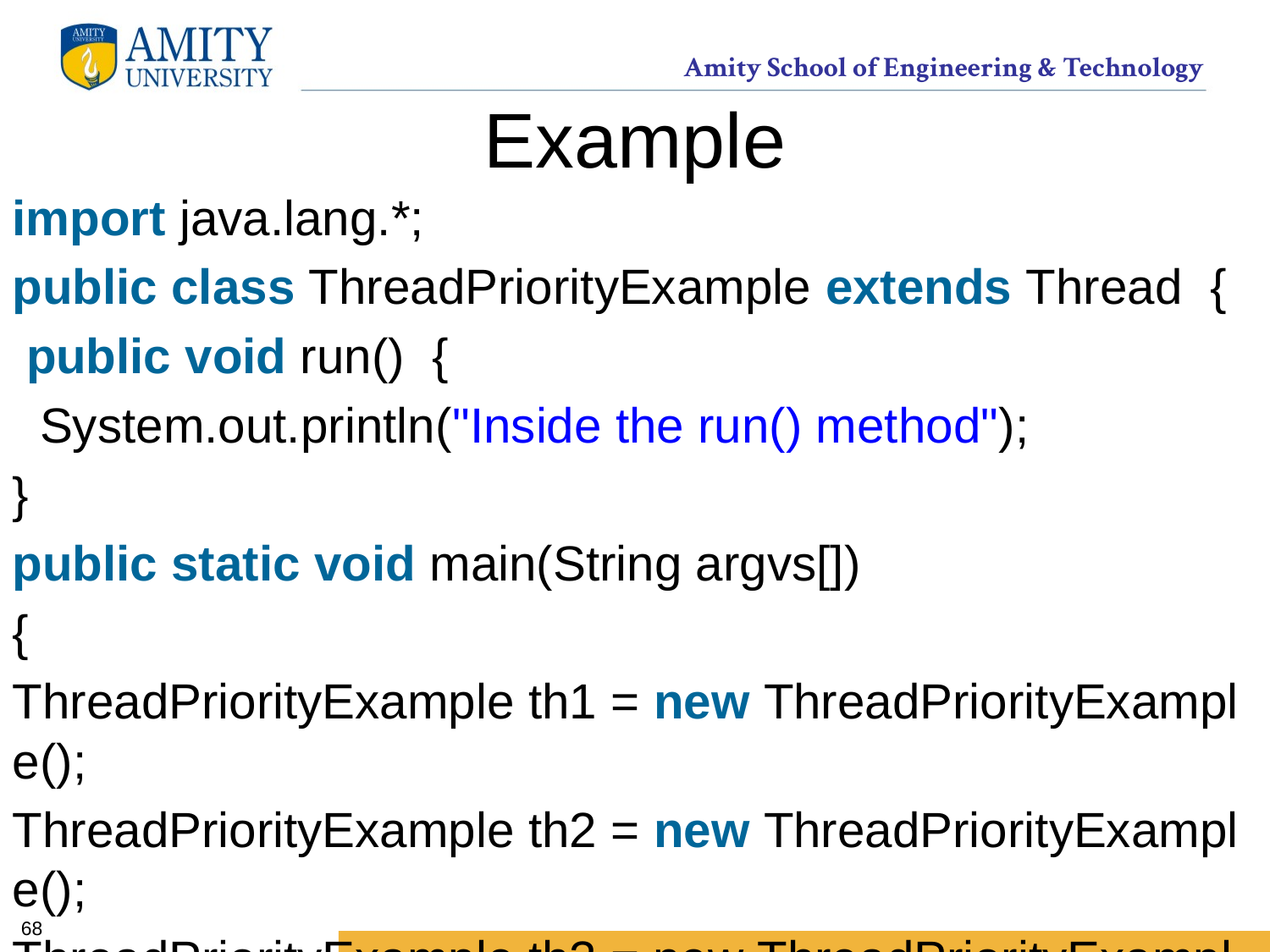

# Example
import java.lang.*;
public class ThreadPriorityExample extends Thread  {
 public void run()  {
  System.out.println("Inside the run() method");
}
public static void main(String argvs[])
{
ThreadPriorityExample th1 = new ThreadPriorityExample();
ThreadPriorityExample th2 = new ThreadPriorityExample();
ThreadPriorityExample th3 = new ThreadPriorityExample();
}

68